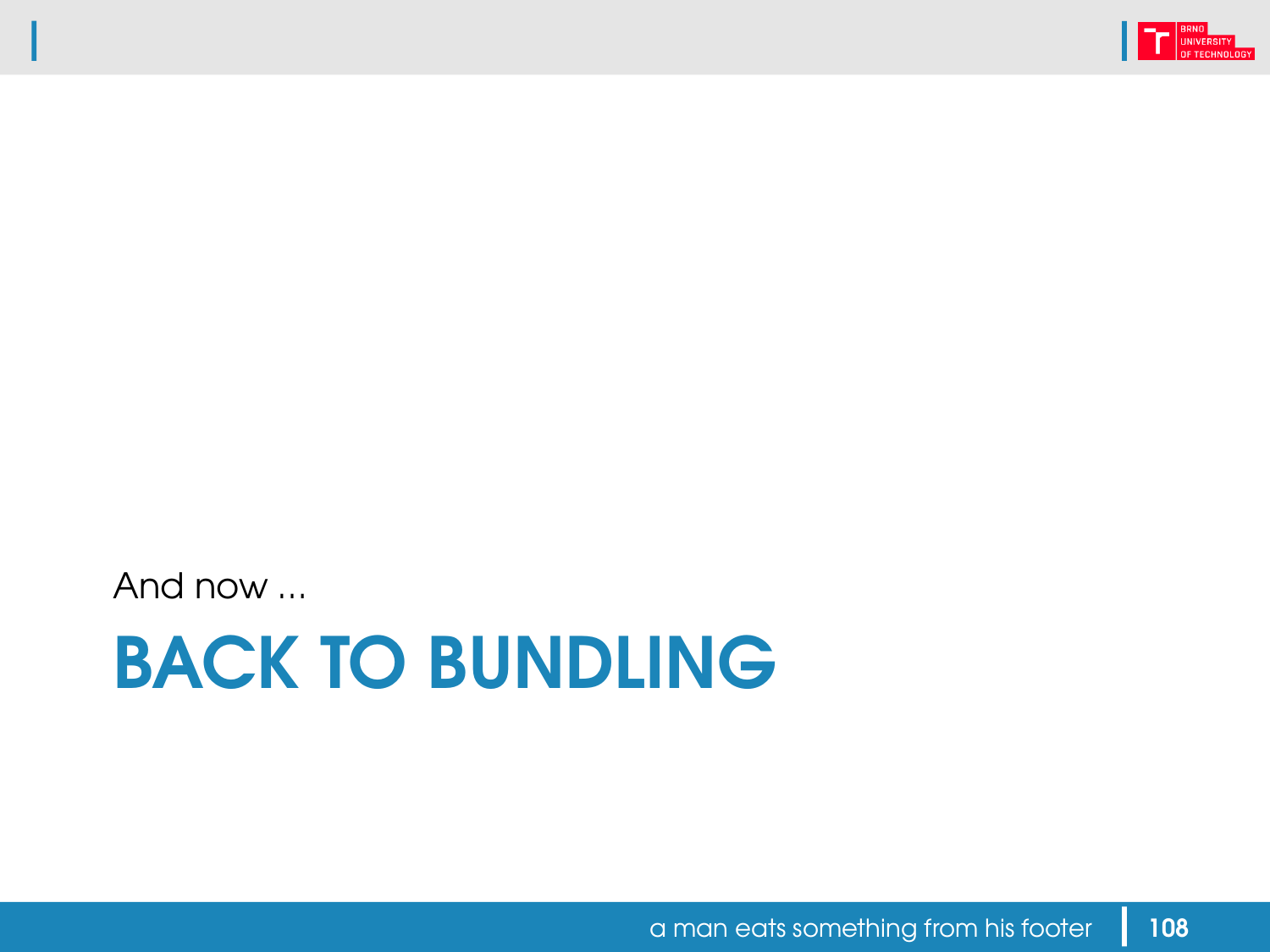

And now …
# Back to bundling
a man eats something from his footer
108